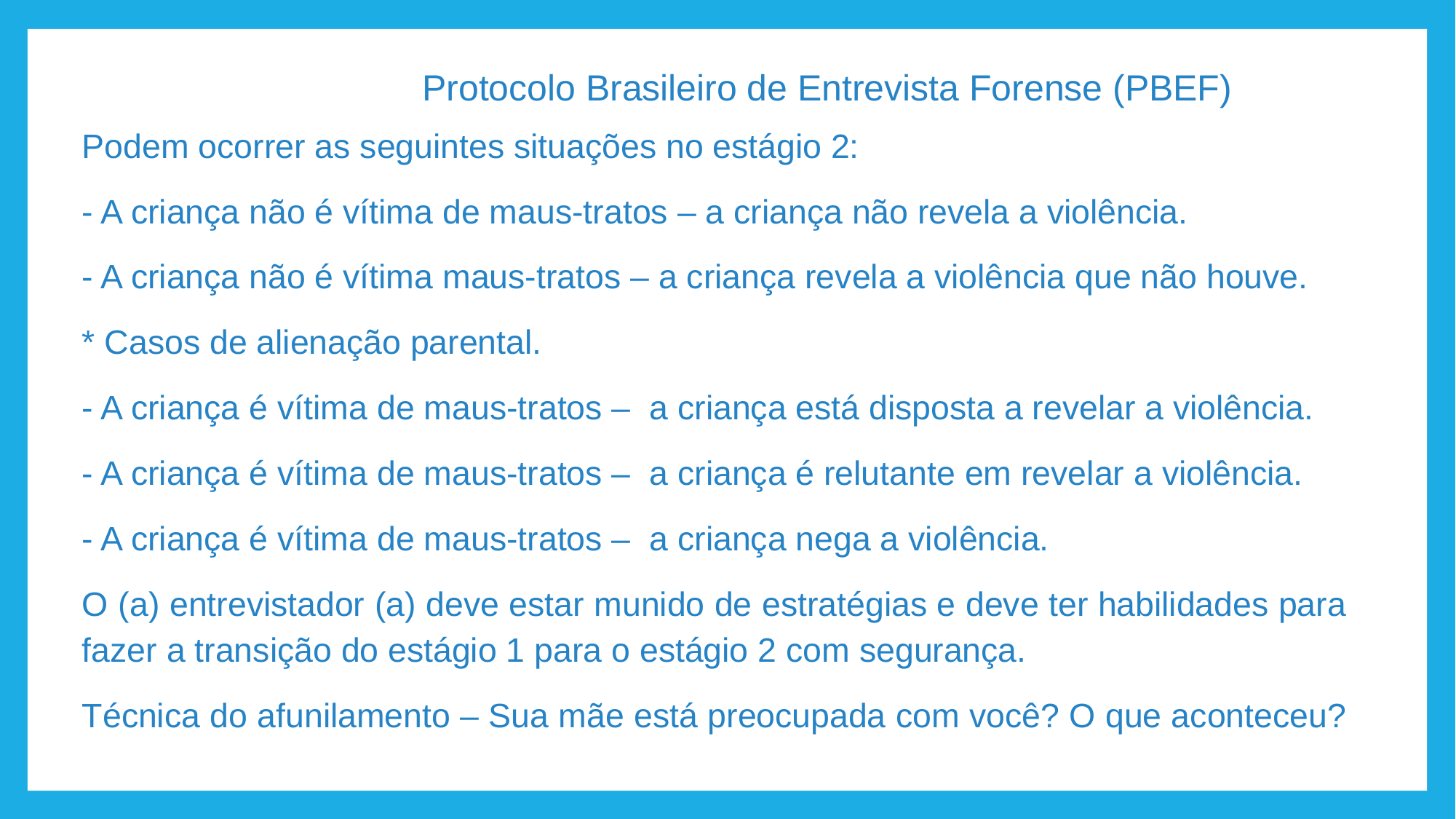

# Protocolo Brasileiro de Entrevista Forense (PBEF)
Podem ocorrer as seguintes situações no estágio 2:
- A criança não é vítima de maus-tratos – a criança não revela a violência.
- A criança não é vítima maus-tratos – a criança revela a violência que não houve.
* Casos de alienação parental.
- A criança é vítima de maus-tratos –  a criança está disposta a revelar a violência.
- A criança é vítima de maus-tratos –  a criança é relutante em revelar a violência.
- A criança é vítima de maus-tratos –  a criança nega a violência.
O (a) entrevistador (a) deve estar munido de estratégias e deve ter habilidades para fazer a transição do estágio 1 para o estágio 2 com segurança.
Técnica do afunilamento – Sua mãe está preocupada com você? O que aconteceu?